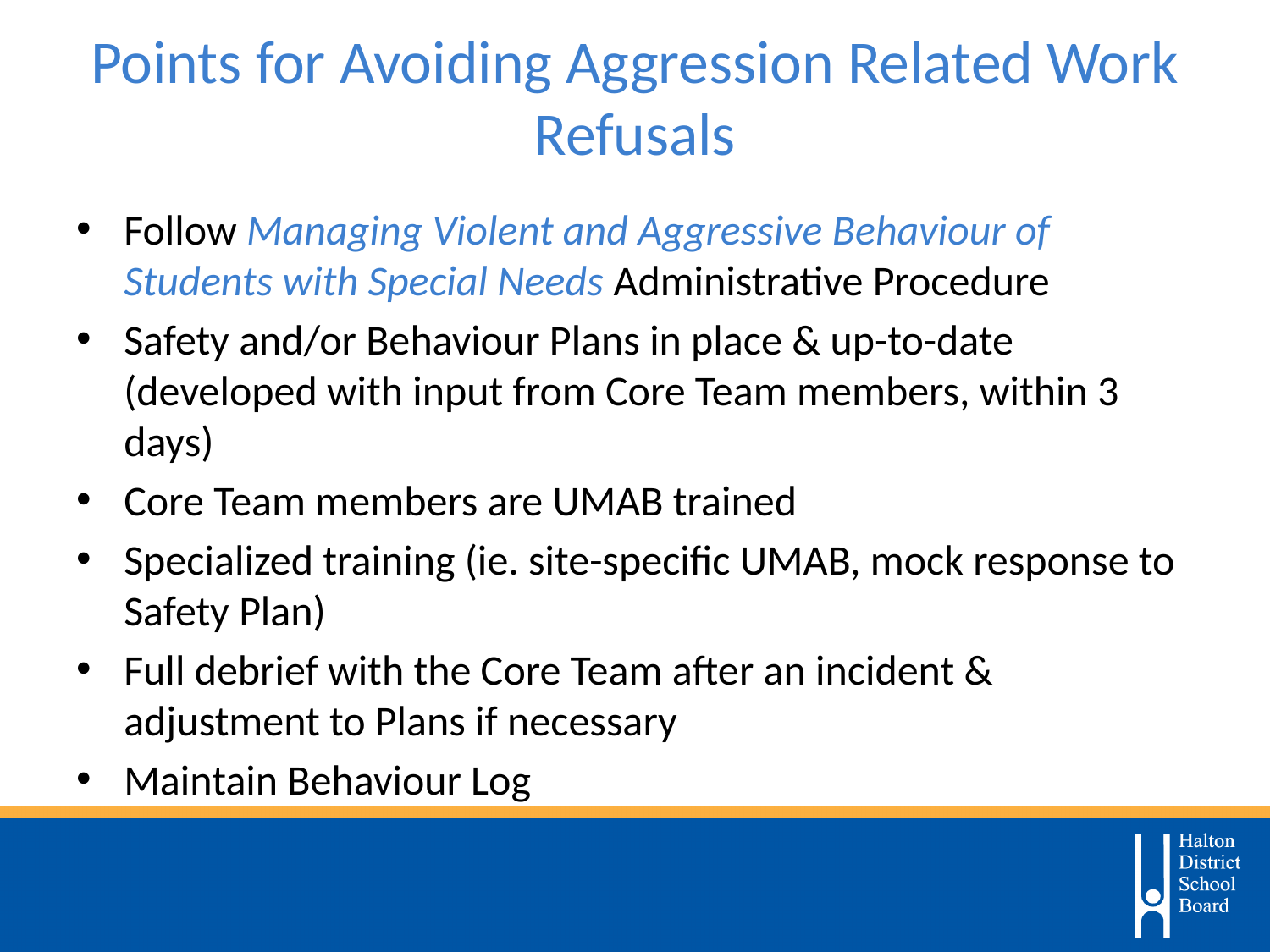

# Points for Avoiding Aggression Related Work Refusals
Follow Managing Violent and Aggressive Behaviour of Students with Special Needs Administrative Procedure
Safety and/or Behaviour Plans in place & up-to-date (developed with input from Core Team members, within 3 days)
Core Team members are UMAB trained
Specialized training (ie. site-specific UMAB, mock response to Safety Plan)
Full debrief with the Core Team after an incident & adjustment to Plans if necessary
Maintain Behaviour Log